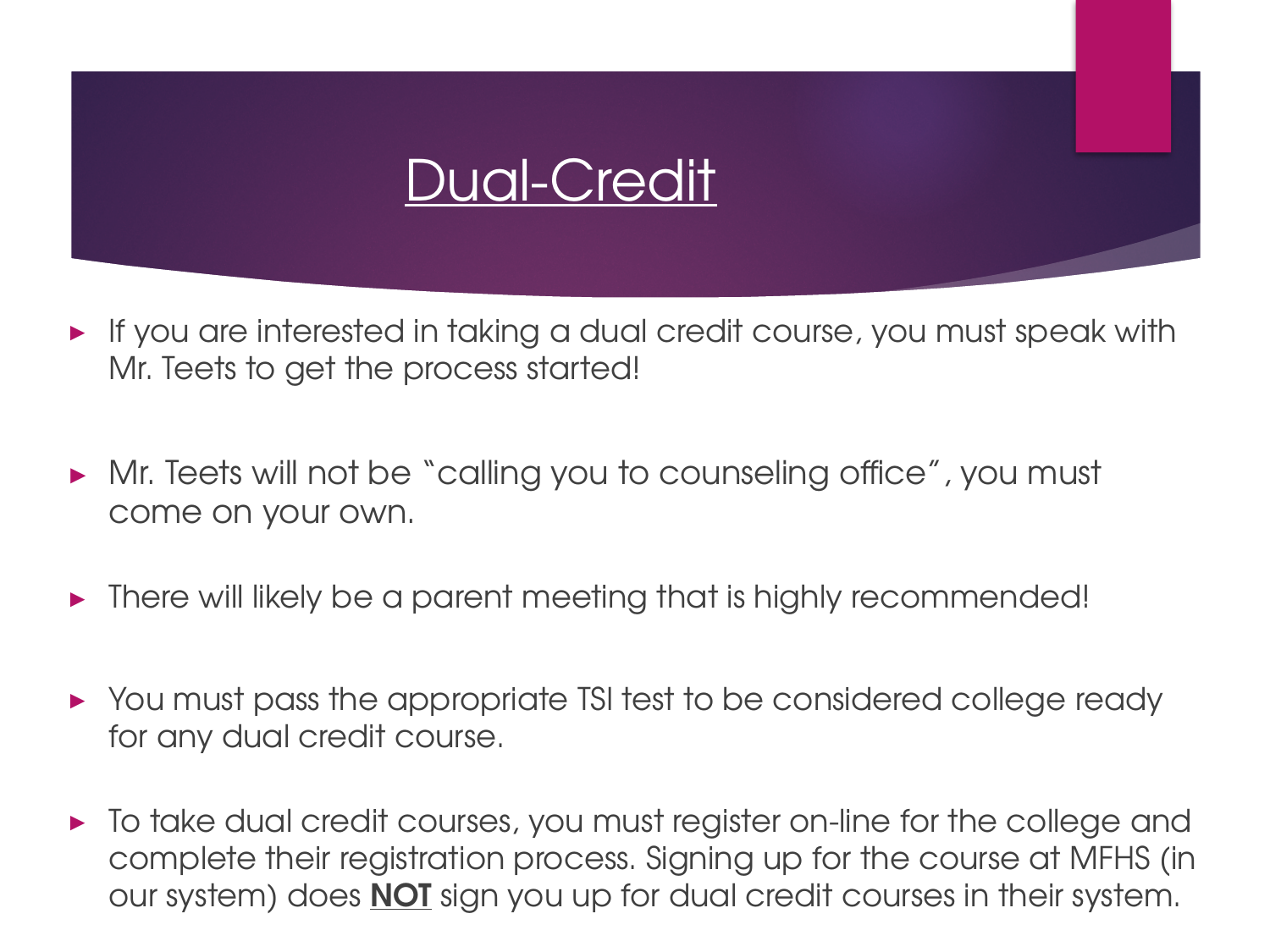

# Dual-Credit
If you are interested in taking a dual credit course, you must speak with Mr. Teets to get the process started!

Mr. Teets will not be “calling you to counseling office”, you must come on your own.

There will likely be a parent meeting that is highly recommended!

You must pass the appropriate TSI test to be considered college ready for any dual credit course.

To take dual credit courses, you must register on-line for the college and complete their registration process. Signing up for the course at MFHS (in our system) does NOT sign you up for dual credit courses in their system.